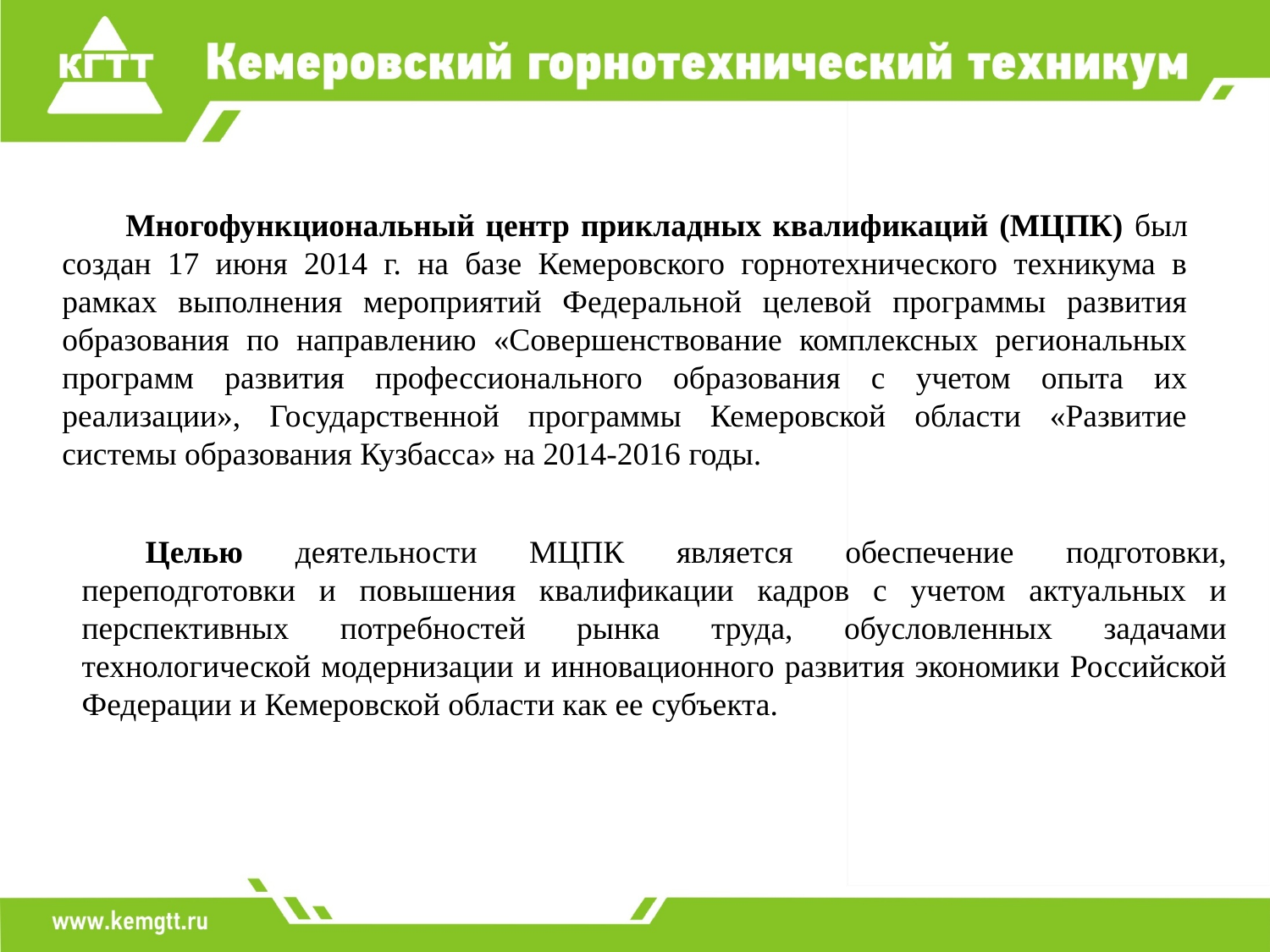

Многофункциональный центр прикладных квалификаций (МЦПК) был создан 17 июня 2014 г. на базе Кемеровского горнотехнического техникума в рамках выполнения мероприятий Федеральной целевой программы развития образования по направлению «Совершенствование комплексных региональных программ развития профессионального образования с учетом опыта их реализации», Государственной программы Кемеровской области «Развитие системы образования Кузбасса» на 2014-2016 годы.
Целью деятельности МЦПК является обеспечение подготовки, переподготовки и повышения квалификации кадров с учетом актуальных и перспективных потребностей рынка труда, обусловленных задачами технологической модернизации и инновационного развития экономики Российской Федерации и Кемеровской области как ее субъекта.